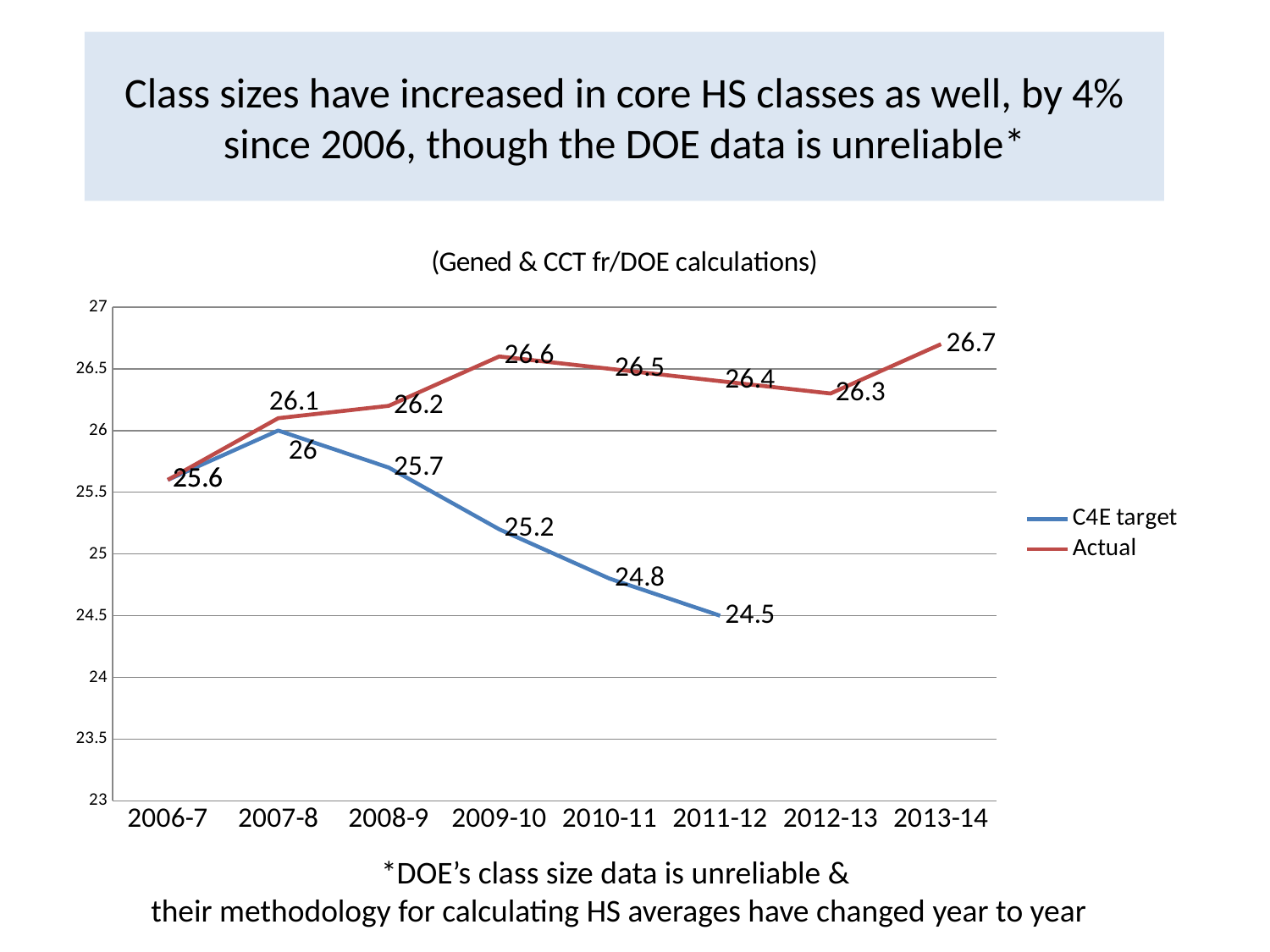

# Class sizes have increased in core HS classes as well, by 4% since 2006, though the DOE data is unreliable*

### Chart: (Gened & CCT fr/DOE calculations)

| Category | C4E target | Actual |
|---|---|---|
| 2006-7 | 25.6 | 25.6 |
| 2007-8 | 26.0 | 26.1 |
| 2008-9 | 25.7 | 26.2 |
| 2009-10 | 25.2 | 26.6 |
| 2010-11 | 24.8 | 26.5 |
| 2011-12 | 24.5 | 26.4 |
| 2012-13 | None | 26.3 |
| 2013-14 | None | 26.7 |
*DOE’s class size data is unreliable &
their methodology for calculating HS averages have changed year to year